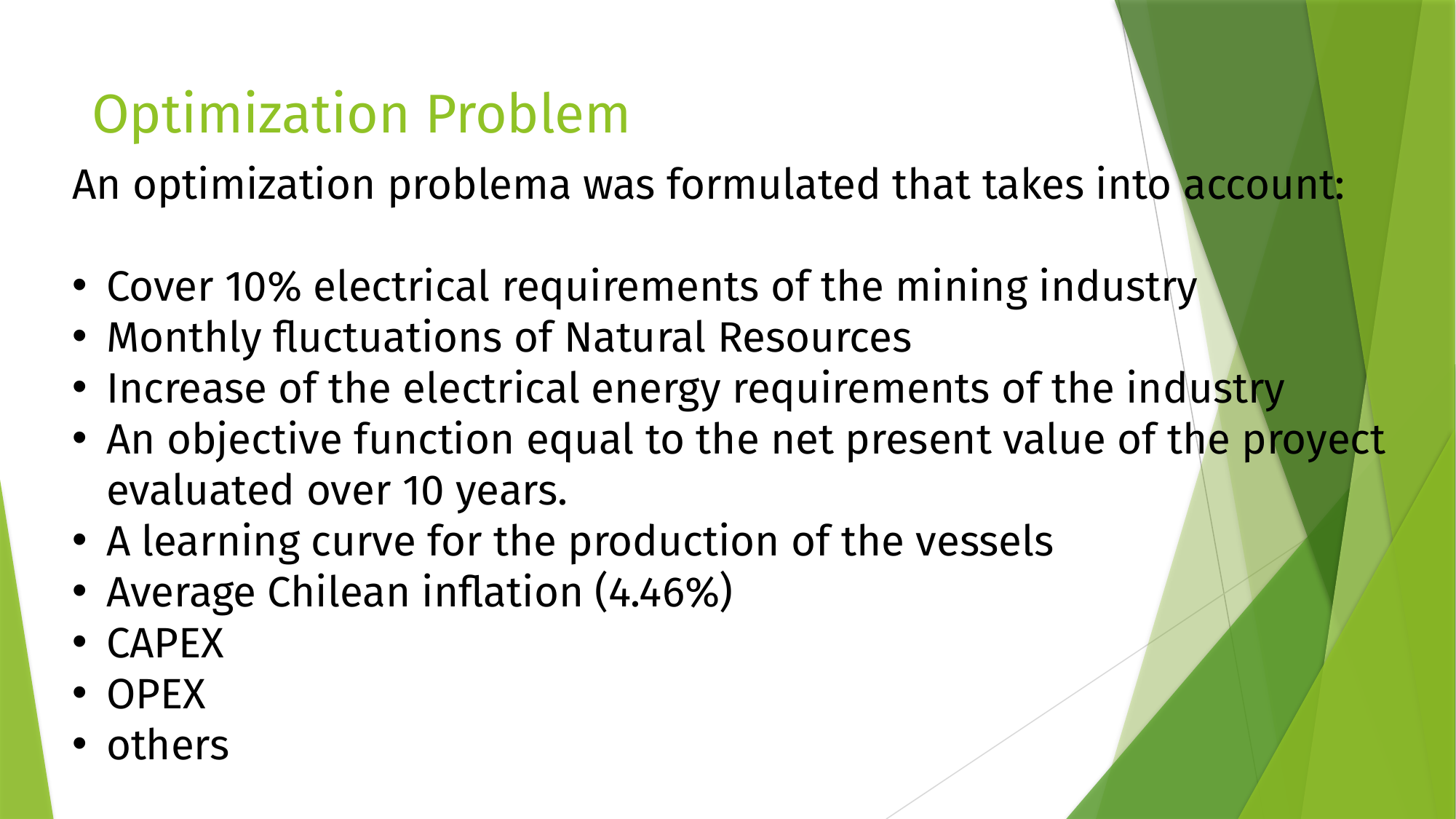

# Optimization Problem
An optimization problema was formulated that takes into account:

Cover 10% electrical requirements of the mining industry
Monthly fluctuations of Natural Resources
Increase of the electrical energy requirements of the industry
An objective function equal to the net present value of the proyect evaluated over 10 years.
A learning curve for the production of the vessels
Average Chilean inflation (4.46%)
CAPEX
OPEX
others